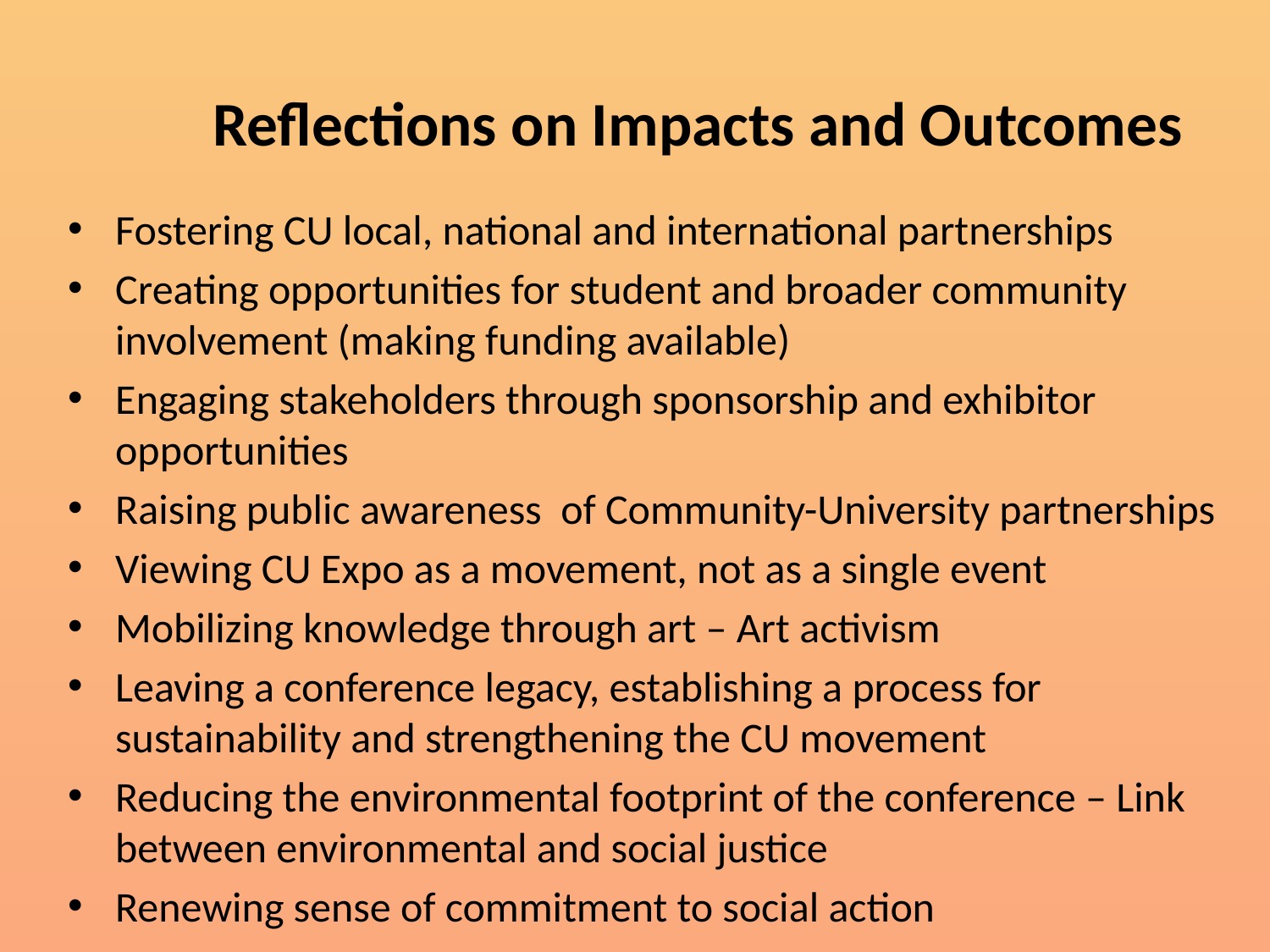

# Reflections on Impacts and Outcomes
Fostering CU local, national and international partnerships
Creating opportunities for student and broader community involvement (making funding available)
Engaging stakeholders through sponsorship and exhibitor opportunities
Raising public awareness  of Community-University partnerships
Viewing CU Expo as a movement, not as a single event
Mobilizing knowledge through art – Art activism
Leaving a conference legacy, establishing a process for sustainability and strengthening the CU movement
Reducing the environmental footprint of the conference – Link between environmental and social justice
Renewing sense of commitment to social action